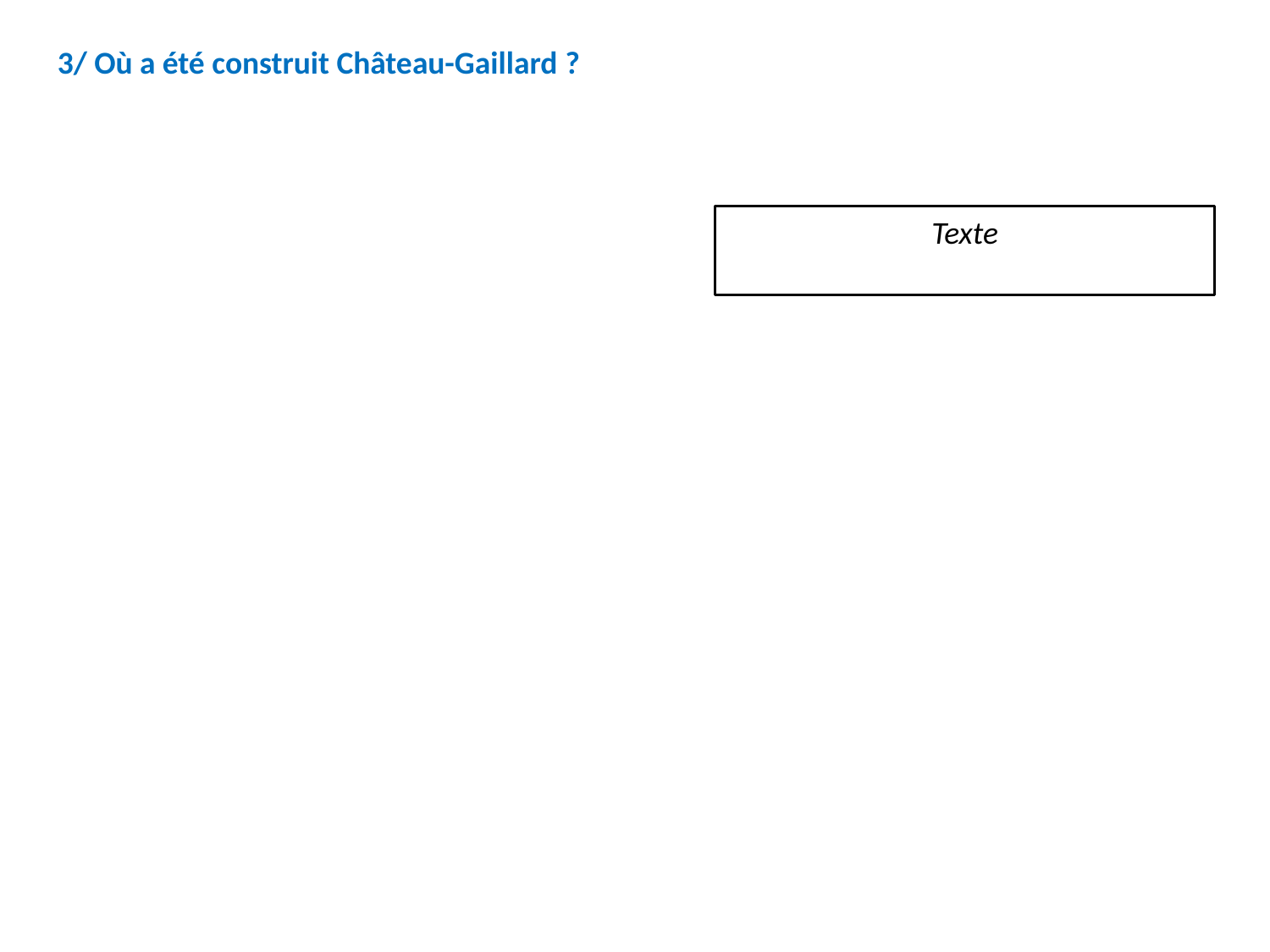

3/ Où a été construit Château-Gaillard ?
Texte